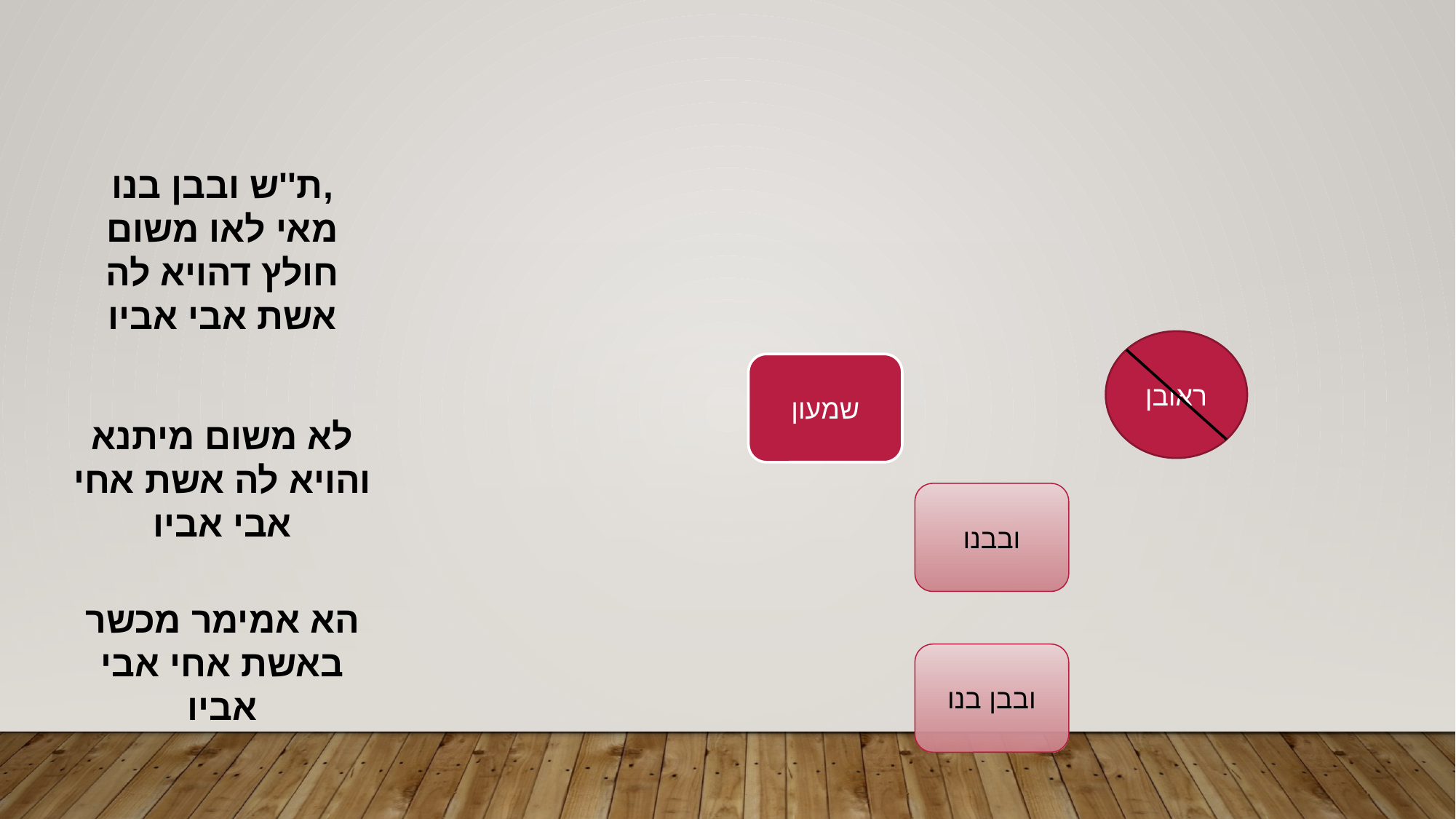

ת''ש ובבן בנו,
מאי לאו משום חולץ דהויא לה אשת אבי אביו
ראובן

שמעון

לא משום מיתנא והויא לה אשת אחי אבי אביו

ובבנו

הא אמימר מכשר באשת אחי אבי אביו

ובבן בנו